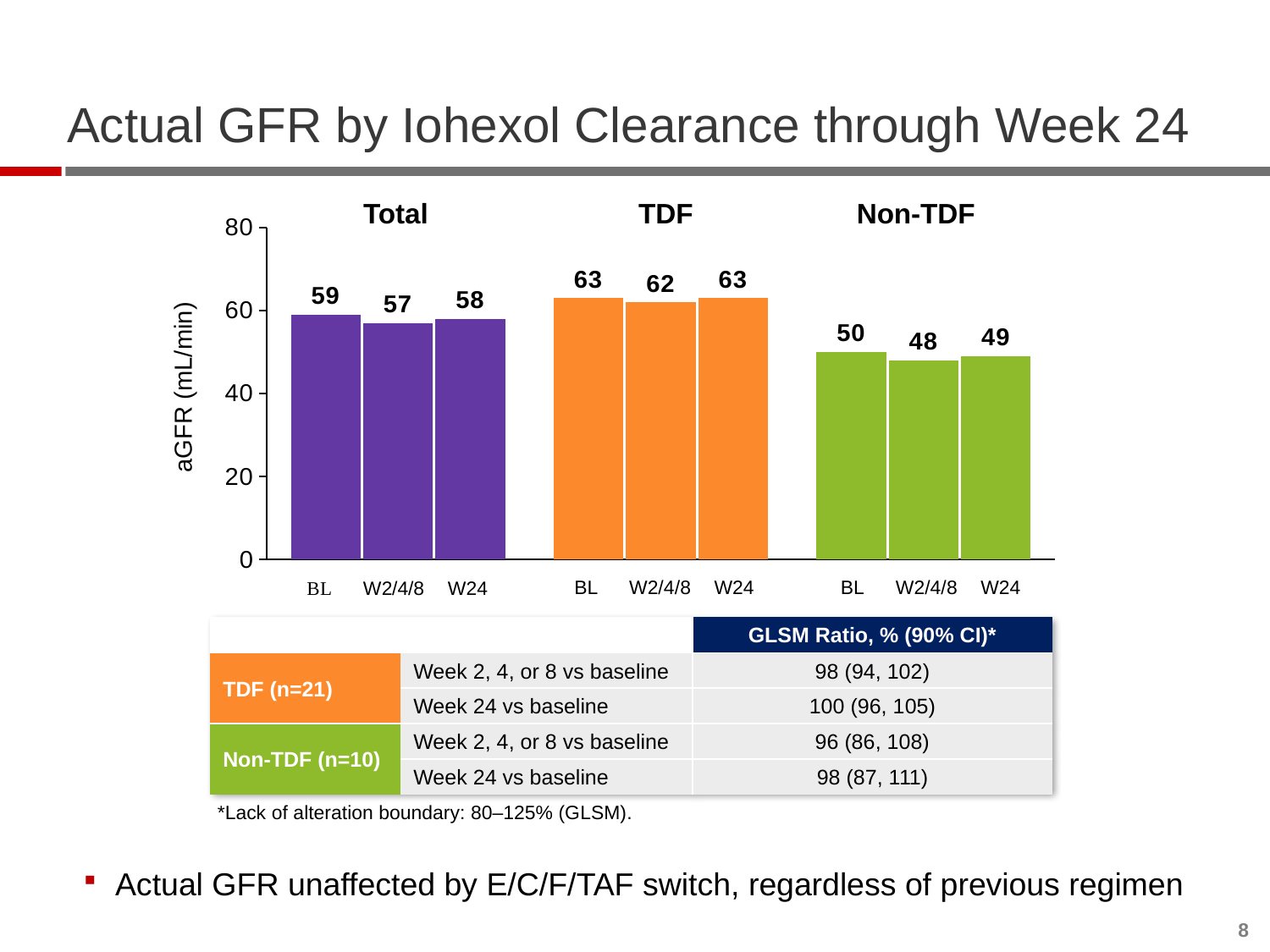

# Actual GFR by Iohexol Clearance through Week 24
Total
TDF
Non-TDF

### Chart

| Category |  |  |  |
|---|---|---|---|
aGFR (mL/min)
BL
W2/4/8
W24
BL
W2/4/8
W24
|  |  | GLSM Ratio, % (90% CI)\* |
| --- | --- | --- |
| TDF (n=21) | Week 2, 4, or 8 vs baseline | 98 (94, 102) |
|  | Week 24 vs baseline | 100 (96, 105) |
| Non-TDF (n=10) | Week 2, 4, or 8 vs baseline | 96 (86, 108) |
|  | Week 24 vs baseline | 98 (87, 111) |
*Lack of alteration boundary: 80–125% (GLSM).
Actual GFR unaffected by E/C/F/TAF switch, regardless of previous regimen
8